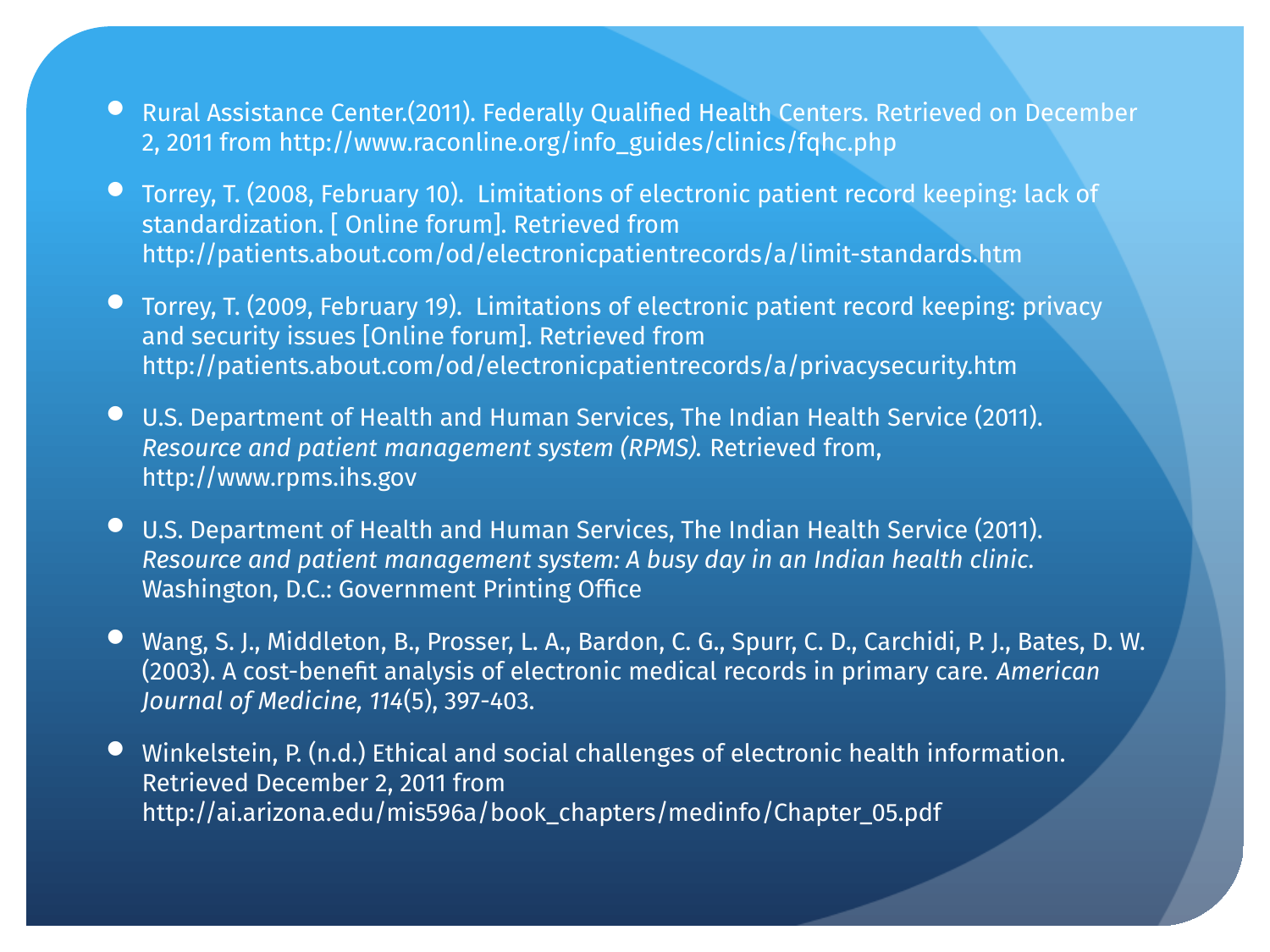

Rural Assistance Center.(2011). Federally Qualified Health Centers. Retrieved on December 2, 2011 from http://www.raconline.org/info_guides/clinics/fqhc.php
Torrey, T. (2008, February 10).  Limitations of electronic patient record keeping: lack of standardization. [ Online forum]. Retrieved from http://patients.about.com/od/electronicpatientrecords/a/limit-standards.htm
Torrey, T. (2009, February 19).  Limitations of electronic patient record keeping: privacy and security issues [Online forum]. Retrieved from http://patients.about.com/od/electronicpatientrecords/a/privacysecurity.htm
U.S. Department of Health and Human Services, The Indian Health Service (2011). Resource and patient management system (RPMS). Retrieved from, http://www.rpms.ihs.gov
U.S. Department of Health and Human Services, The Indian Health Service (2011). Resource and patient management system: A busy day in an Indian health clinic. Washington, D.C.: Government Printing Office
Wang, S. J., Middleton, B., Prosser, L. A., Bardon, C. G., Spurr, C. D., Carchidi, P. J., Bates, D. W. (2003). A cost-benefit analysis of electronic medical records in primary care. American Journal of Medicine, 114(5), 397-403.
Winkelstein, P. (n.d.) Ethical and social challenges of electronic health information. Retrieved December 2, 2011 from http://ai.arizona.edu/mis596a/book_chapters/medinfo/Chapter_05.pdf